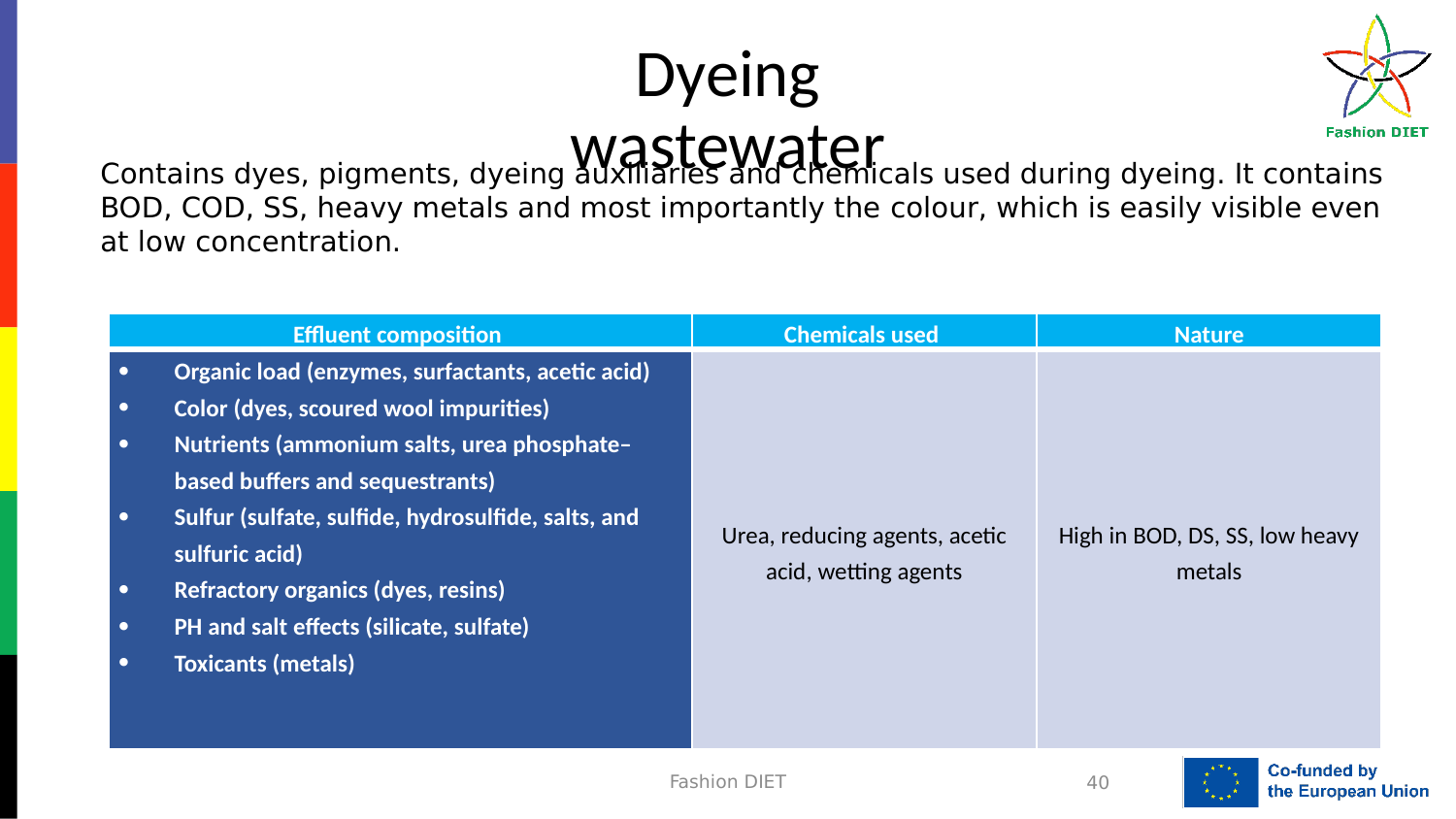

Dyeing wastewater

Contains dyes, pigments, dyeing auxiliaries and chemicals used during dyeing. It contains BOD, COD, SS, heavy metals and most importantly the colour, which is easily visible even at low concentration.
| Effluent composition | Chemicals used | Nature |
| --- | --- | --- |
| Organic load (enzymes, surfactants, acetic acid) Color (dyes, scoured wool impurities) Nutrients (ammonium salts, urea phosphate–based buffers and sequestrants) Sulfur (sulfate, sulfide, hydrosulfide, salts, and sulfuric acid) Refractory organics (dyes, resins) PH and salt effects (silicate, sulfate) Toxicants (metals) | Urea, reducing agents, acetic acid, wetting agents | High in BOD, DS, SS, low heavy metals |
Fashion DIET
40